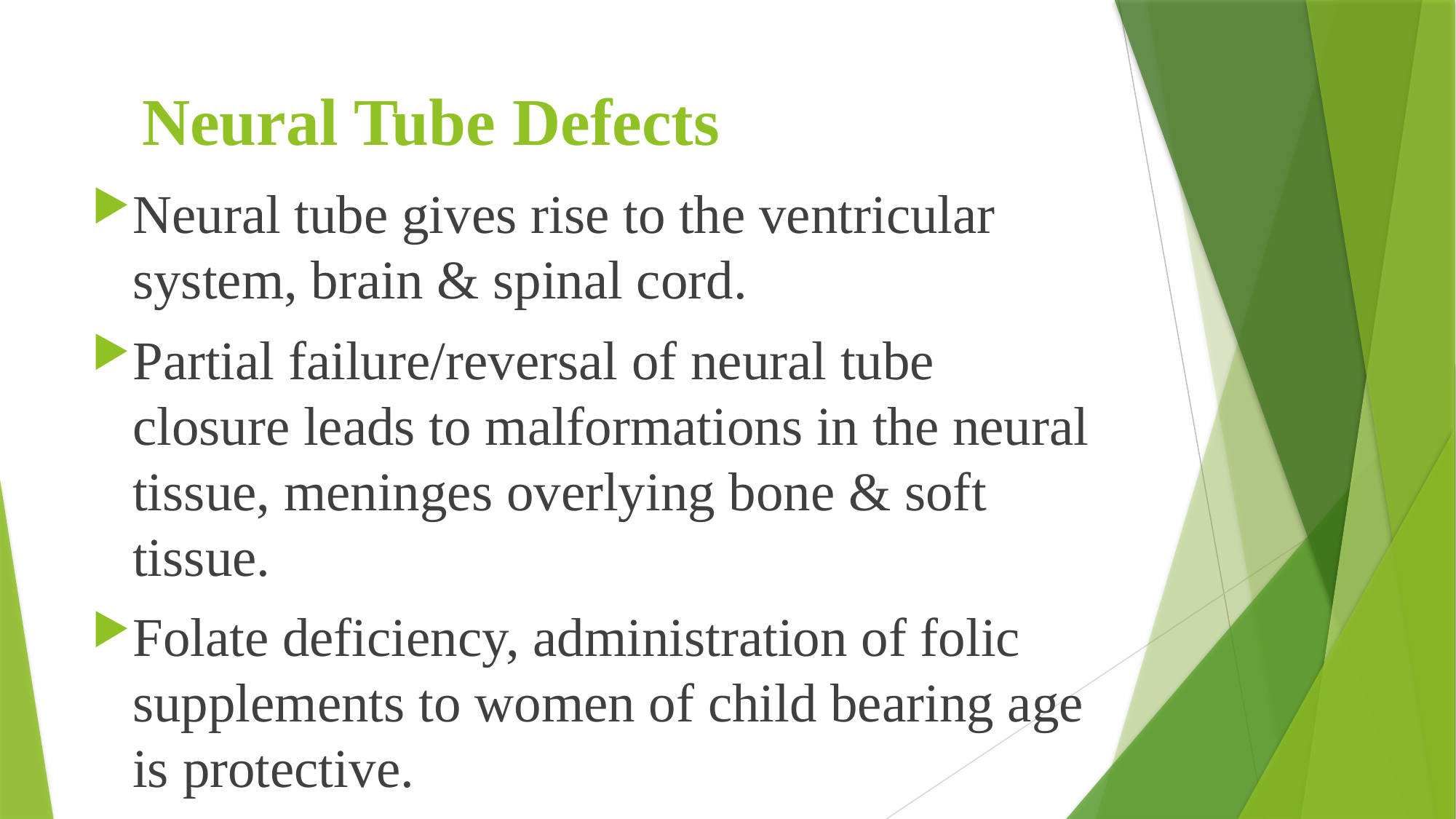

# Neural Tube Defects
Neural tube gives rise to the ventricular system, brain & spinal cord.
Partial failure/reversal of neural tube closure leads to malformations in the neural tissue, meninges overlying bone & soft tissue.
Folate deficiency, administration of folic supplements to women of child bearing age is protective.